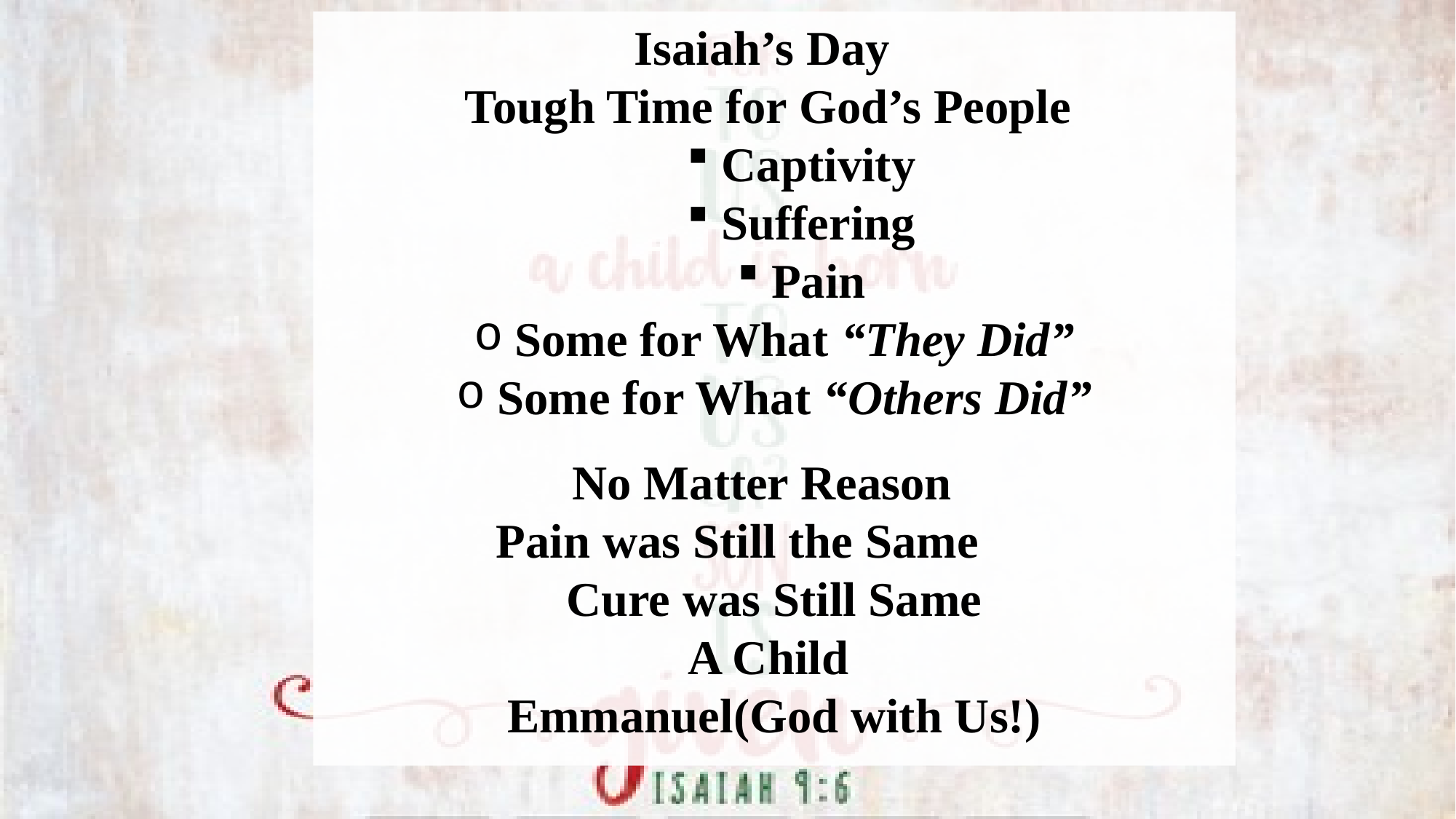

Isaiah’s Day
Tough Time for God’s People
Captivity
Suffering
Pain
Some for What “They Did”
Some for What “Others Did”
No Matter Reason
Pain was Still the Same
Cure was Still Same
A Child
Emmanuel(God with Us!)